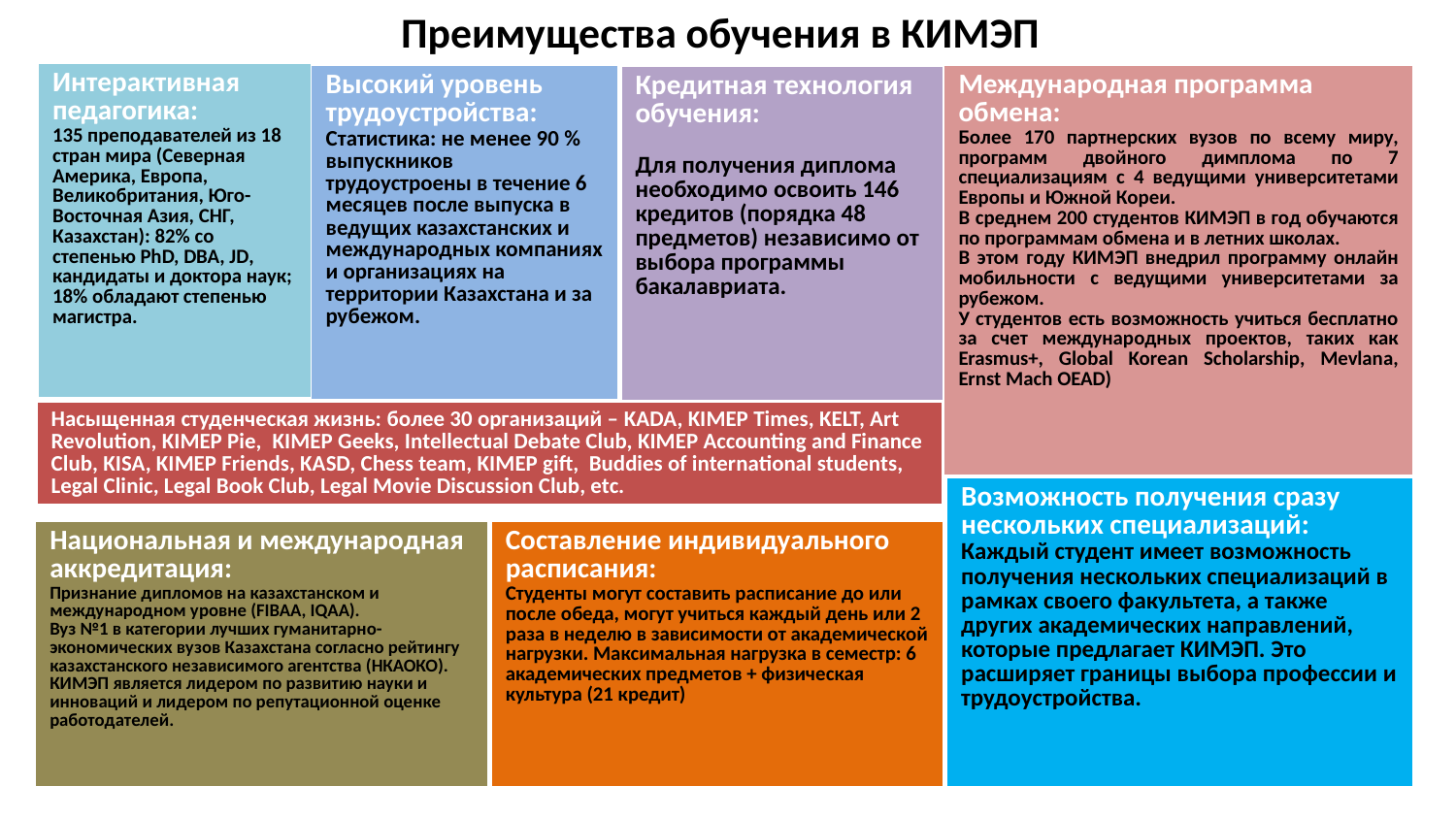

# Преимущества обучения в КИМЭП
| Интерактивная педагогика: 135 преподавателей из 18 стран мира (Северная Америка, Европа, Великобритания, Юго-Восточная Азия, СНГ, Казахстан): 82% со степенью PhD, DBA, JD, кандидаты и доктора наук; 18% обладают степенью магистра. |
| --- |
| Высокий уровень трудоустройства: Статистика: не менее 90 % выпускников трудоустроены в течение 6 месяцев после выпуска в ведущих казахстанских и международных компаниях и организациях на территории Казахстана и за рубежом. |
| --- |
| Международная программа обмена: Более 170 партнерских вузов по всему миру, программ двойного димплома по 7 специализациям с 4 ведущими университетами Европы и Южной Кореи. В среднем 200 студентов КИМЭП в год обучаются по программам обмена и в летних школах. В этом году КИМЭП внедрил программу онлайн мобильности с ведущими университетами за рубежом. У студентов есть возможность учиться бесплатно за счет международных проектов, таких как Erasmus+, Global Korean Scholarship, Mevlana, Ernst Mach OEAD) |
| --- |
| Кредитная технология обучения: Для получения диплома необходимо освоить 146 кредитов (порядка 48 предметов) независимо от выбора программы бакалавриата. |
| --- |
| Насыщенная студенческая жизнь: более 30 организаций – KADA, KIMEP Times, KELT, Art Revolution, KIMEP Pie, KIMEP Geeks, Intellectual Debate Club, KIMEP Accounting and Finance Club, KISA, KIMEP Friends, KASD, Chess team, KIMEP gift, Buddies of international students, Legal Clinic, Legal Book Club, Legal Movie Discussion Club, etc. |
| --- |
| Возможность получения сразу нескольких специализаций: Каждый студент имеет возможность получения нескольких специализаций в рамках своего факультета, а также других академических направлений, которые предлагает КИМЭП. Это расширяет границы выбора профессии и трудоустройства. |
| --- |
| Национальная и международная аккредитация: Признание дипломов на казахстанском и международном уровне (FIBAA, IQAA). Вуз №1 в категории лучших гуманитарно-экономических вузов Казахстана согласно рейтингу казахстанского независимого агентства (НКАОКО). КИМЭП является лидером по развитию науки и инноваций и лидером по репутационной оценке работодателей. |
| --- |
| Составление индивидуального расписания: Студенты могут составить расписание до или после обеда, могут учиться каждый день или 2 раза в неделю в зависимости от академической нагрузки. Максимальная нагрузка в семестр: 6 академических предметов + физическая культура (21 кредит) |
| --- |